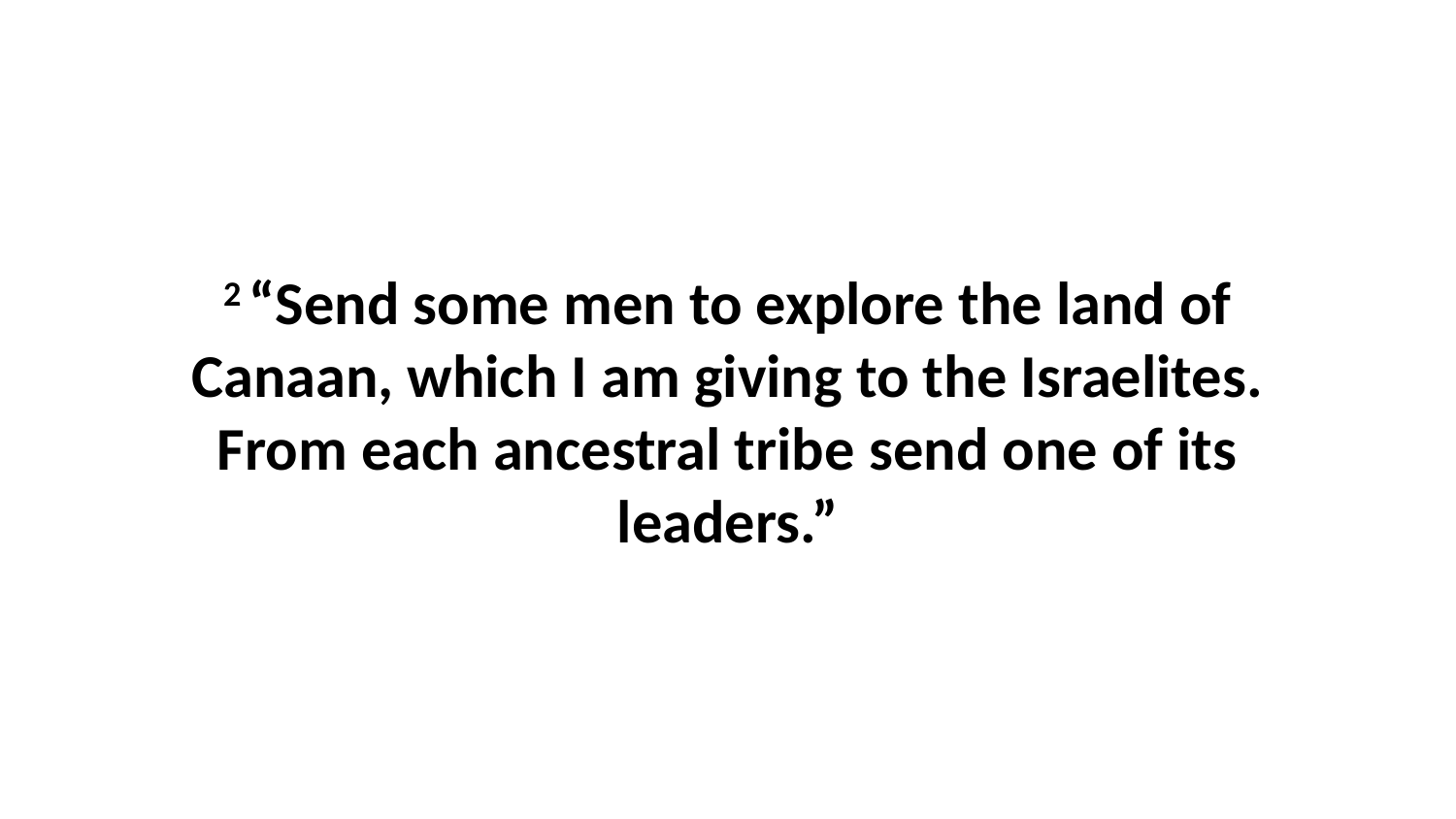

2 “Send some men to explore the land of Canaan, which I am giving to the Israelites. From each ancestral tribe send one of its leaders.”